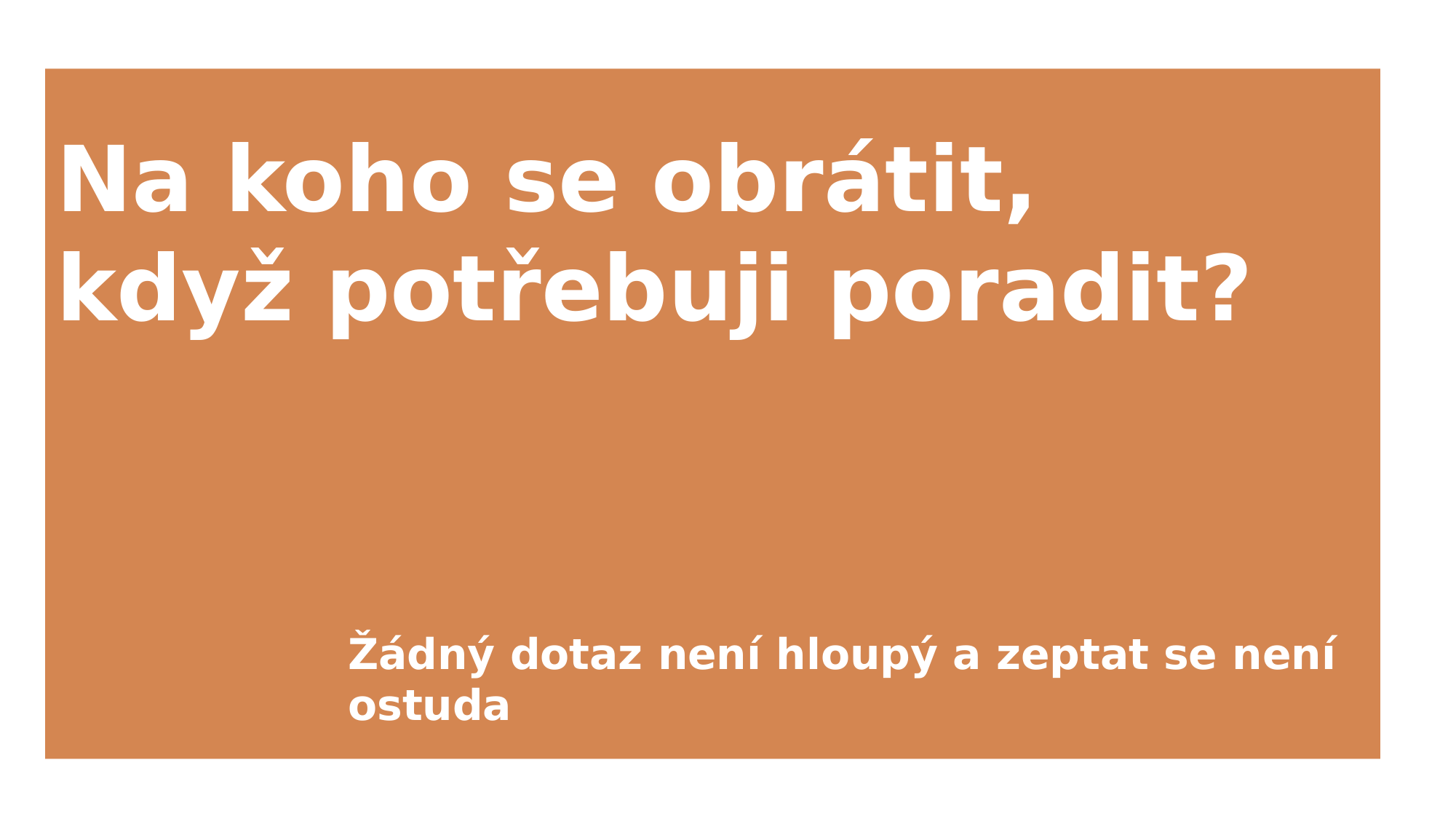

Na koho se obrátit,
když potřebuji poradit?
Žádný dotaz není hloupý a zeptat se není ostuda